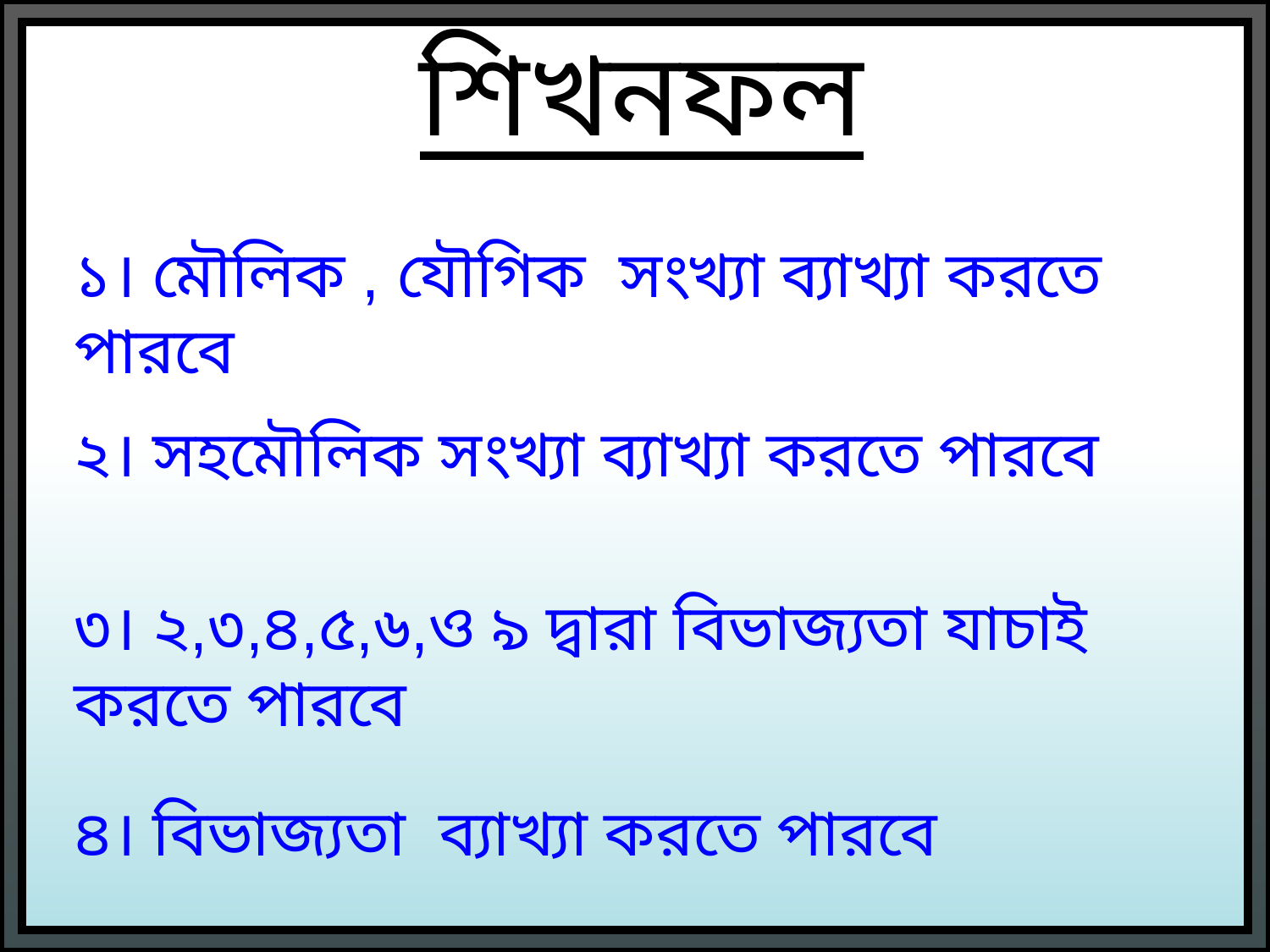

শিখনফল
১। মৌলিক , যৌগিক  সংখ্যা ব্যাখ্যা করতে পারবে
২। সহমৌলিক সংখ্যা ব্যাখ্যা করতে পারবে
৩। ২,৩,৪,৫,৬,ও ৯ দ্বারা বিভাজ্যতা যাচাই করতে পারবে
৪। বিভাজ্যতা  ব্যাখ্যা করতে পারবে